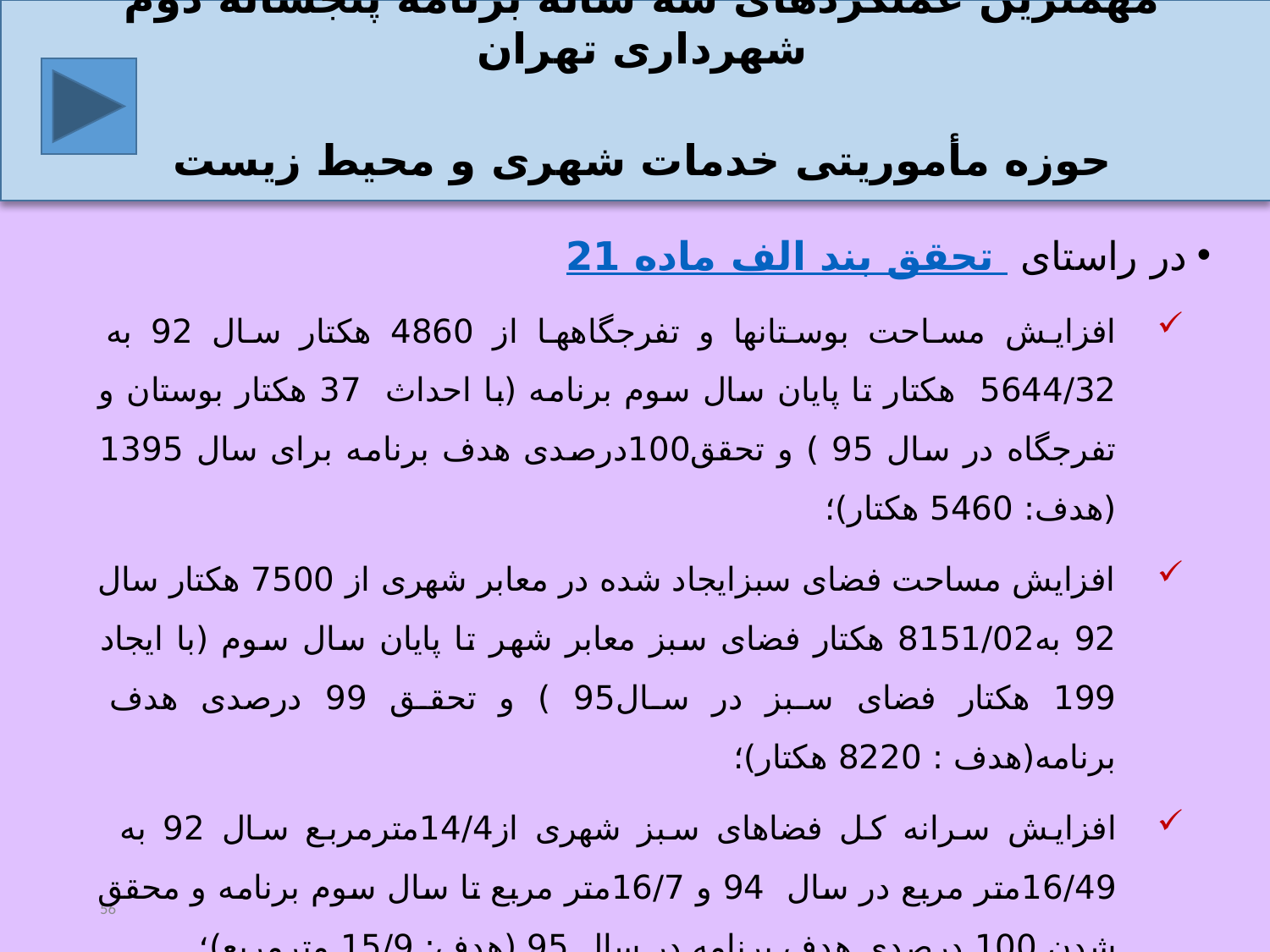

مهمترین عملکردهای سه ساله برنامه پنجساله دوم شهرداری تهران
حوزه مأموریتی خدمات شهری و محیط زیست

در راستای تحقق بند الف ماده 21
افزایش مساحت بوستانها و تفرجگاه‏ها از 4860 هکتار سال 92 به 5644/32  هکتار تا پایان سال سوم برنامه (با احداث  37 هکتار بوستان و تفرجگاه در سال 95 ) و تحقق100درصدی هدف برنامه برای سال 1395 (هدف: 5460 هکتار)؛
افزایش مساحت فضای سبز‏ایجاد شده در معابر شهری از 7500 هکتار سال 92 به8151/02 هکتار فضای سبز معابر شهر تا پایان سال سوم (با ایجاد 199 هکتار فضای سبز در سال95 ) و تحقق 99 درصدی هدف برنامه(هدف : 8220 هکتار)؛
افزایش سرانه کل فضاهای سبز شهری از14/4مترمربع سال 92 به  16/49متر مربع در سال  94 و 16/7متر مربع تا سال سوم برنامه و محقق شدن 100 درصدی هدف برنامه در سال 95 (هدف: 15/9 مترمربع)؛

56